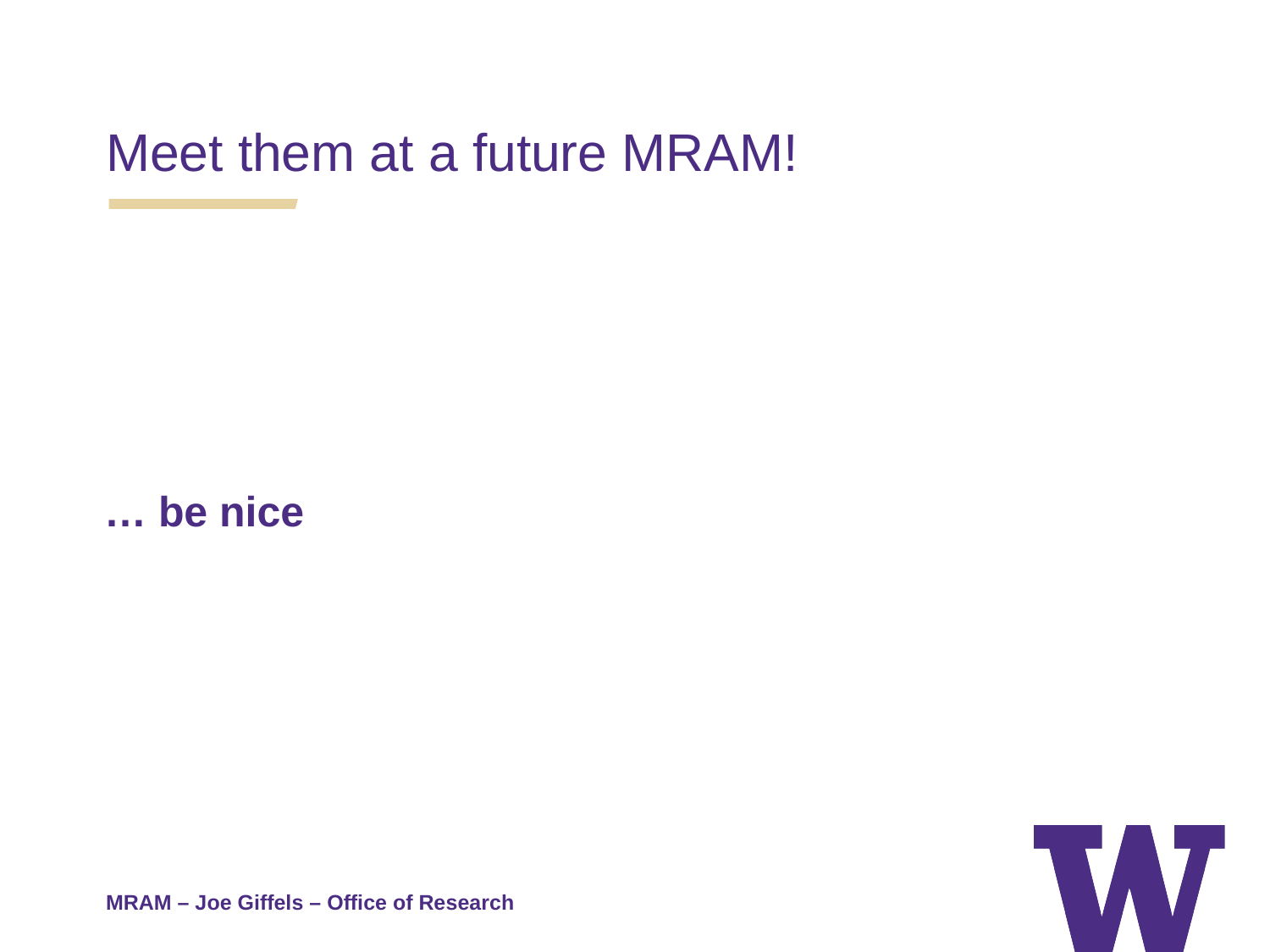

Meet them at a future MRAM!

… be nice
MRAM – Joe Giffels – Office of Research